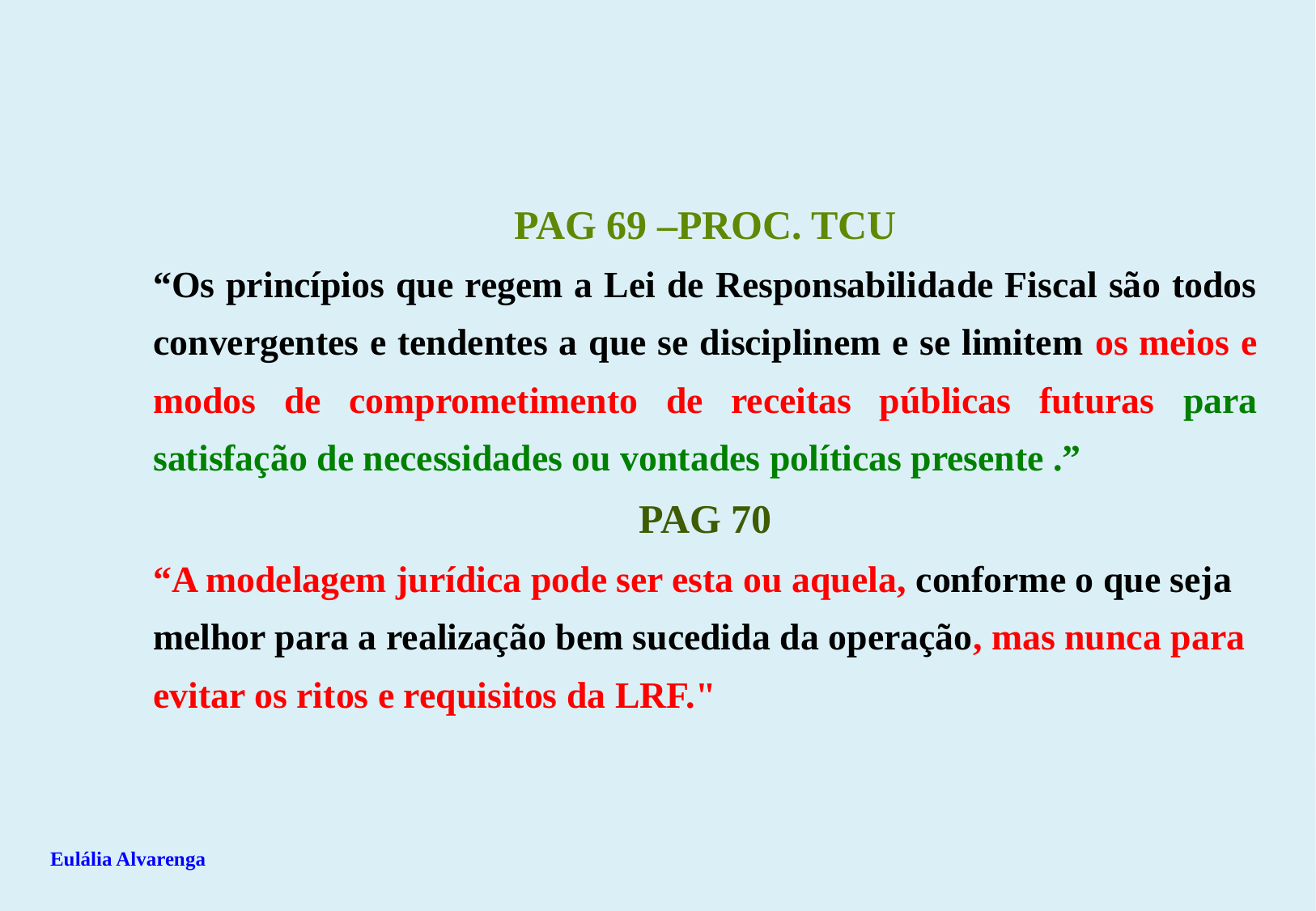

PAG 69 –PROC. TCU
“Os princípios que regem a Lei de Responsabilidade Fiscal são todos convergentes e tendentes a que se disciplinem e se limitem os meios e modos de comprometimento de receitas públicas futuras para satisfação de necessidades ou vontades políticas presente .”
PAG 70
“A modelagem jurídica pode ser esta ou aquela, conforme o que seja melhor para a realização bem sucedida da operação, mas nunca para evitar os ritos e requisitos da LRF."

Eulália Alvarenga